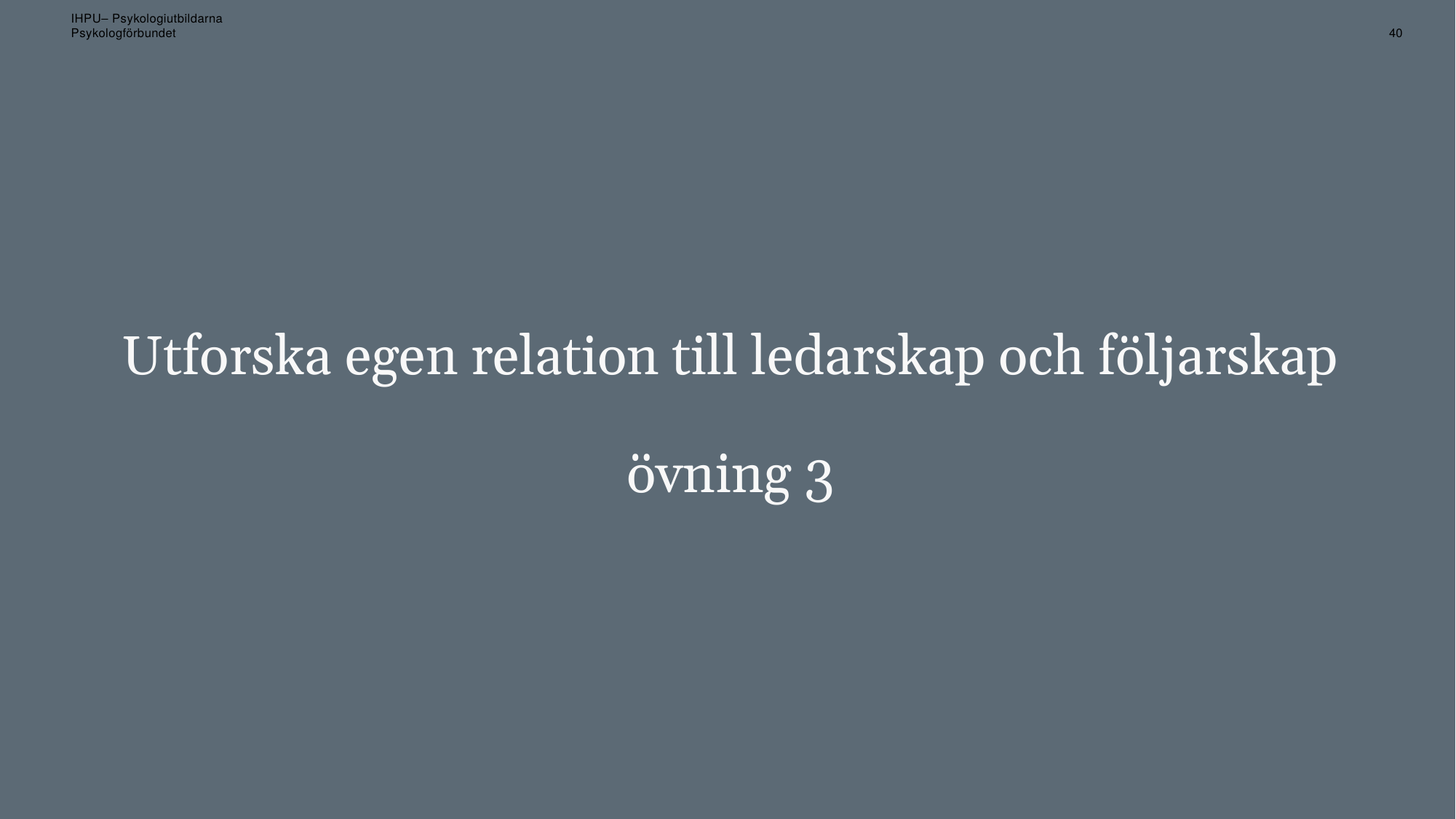

40
# Utforska egen relation till ledarskap och följarskap övning 3